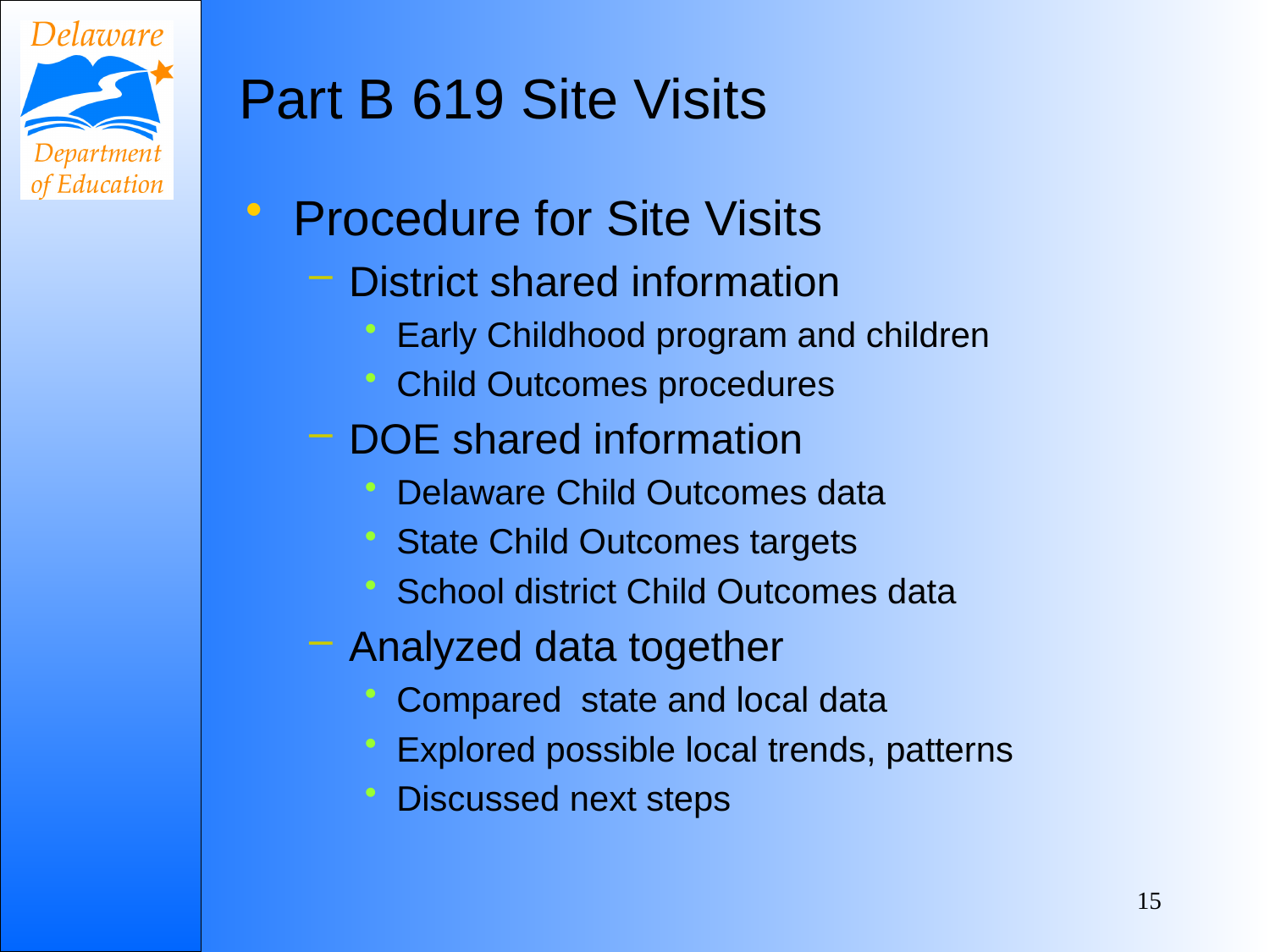

# Part B 619 Site Visits
Procedure for Site Visits
District shared information
Early Childhood program and children
Child Outcomes procedures
DOE shared information
Delaware Child Outcomes data
State Child Outcomes targets
School district Child Outcomes data
Analyzed data together
Compared  state and local data
Explored possible local trends, patterns
Discussed next steps

15